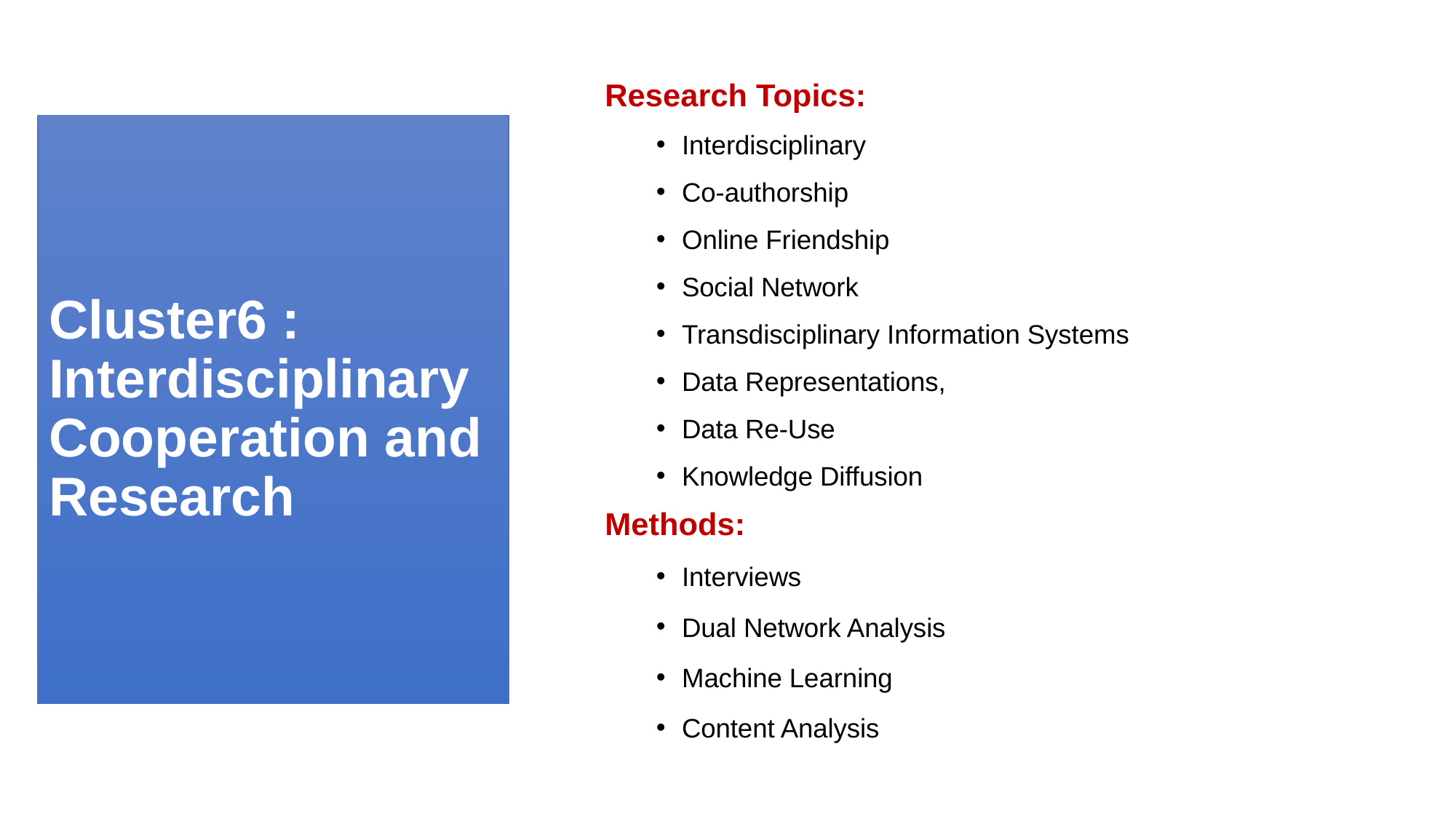

Research Topics:
Interdisciplinary
Co-authorship
Online Friendship
Social Network
Transdisciplinary Information Systems
Data Representations,
Data Re-Use
Knowledge Diffusion
Methods:
Interviews
Dual Network Analysis
Machine Learning
Content Analysis
# Cluster6 : Interdisciplinary Cooperation and Research